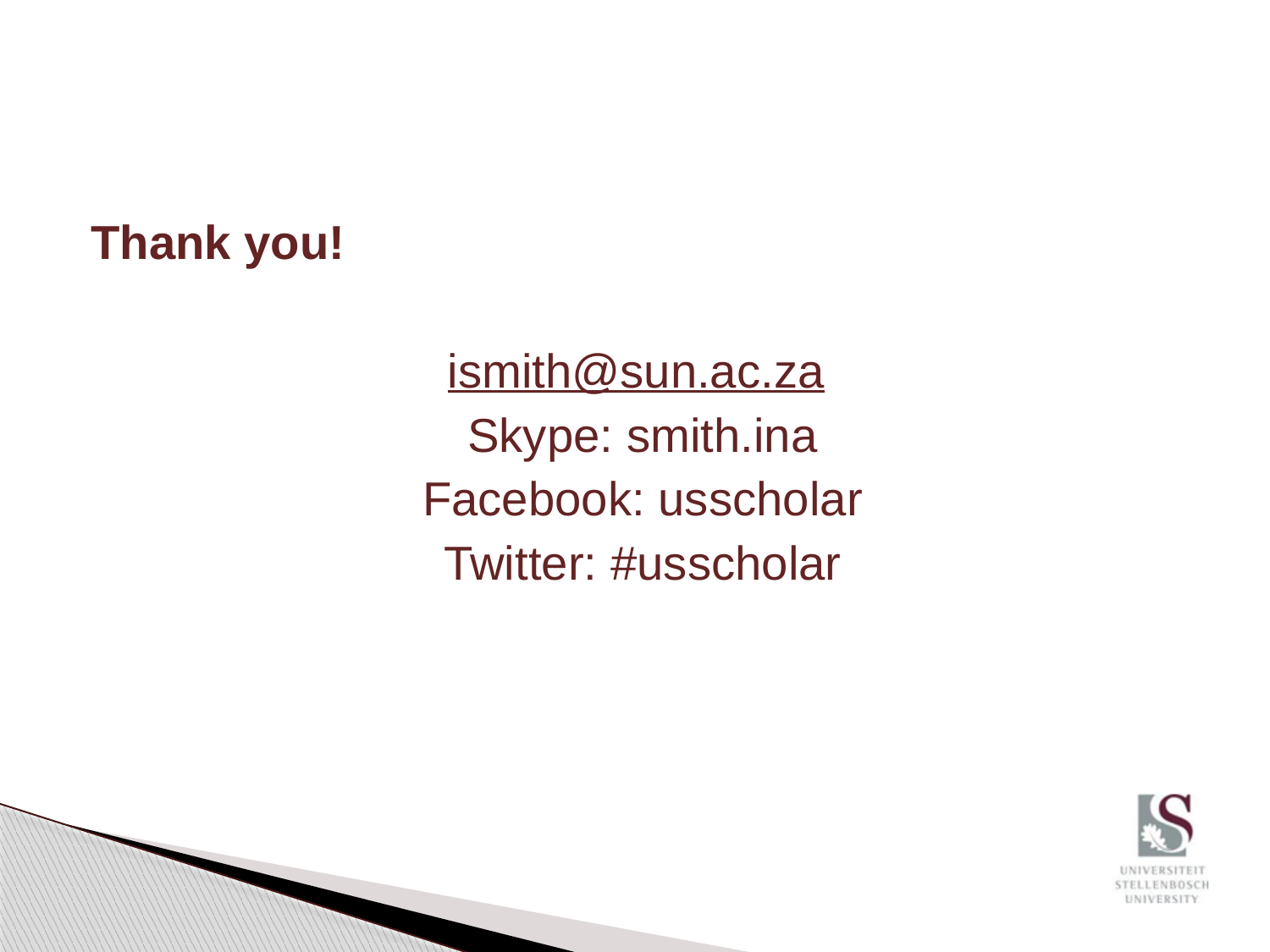

#
Thank you!

ismith@sun.ac.za
Skype: smith.ina
Facebook: usscholar
Twitter: #usscholar